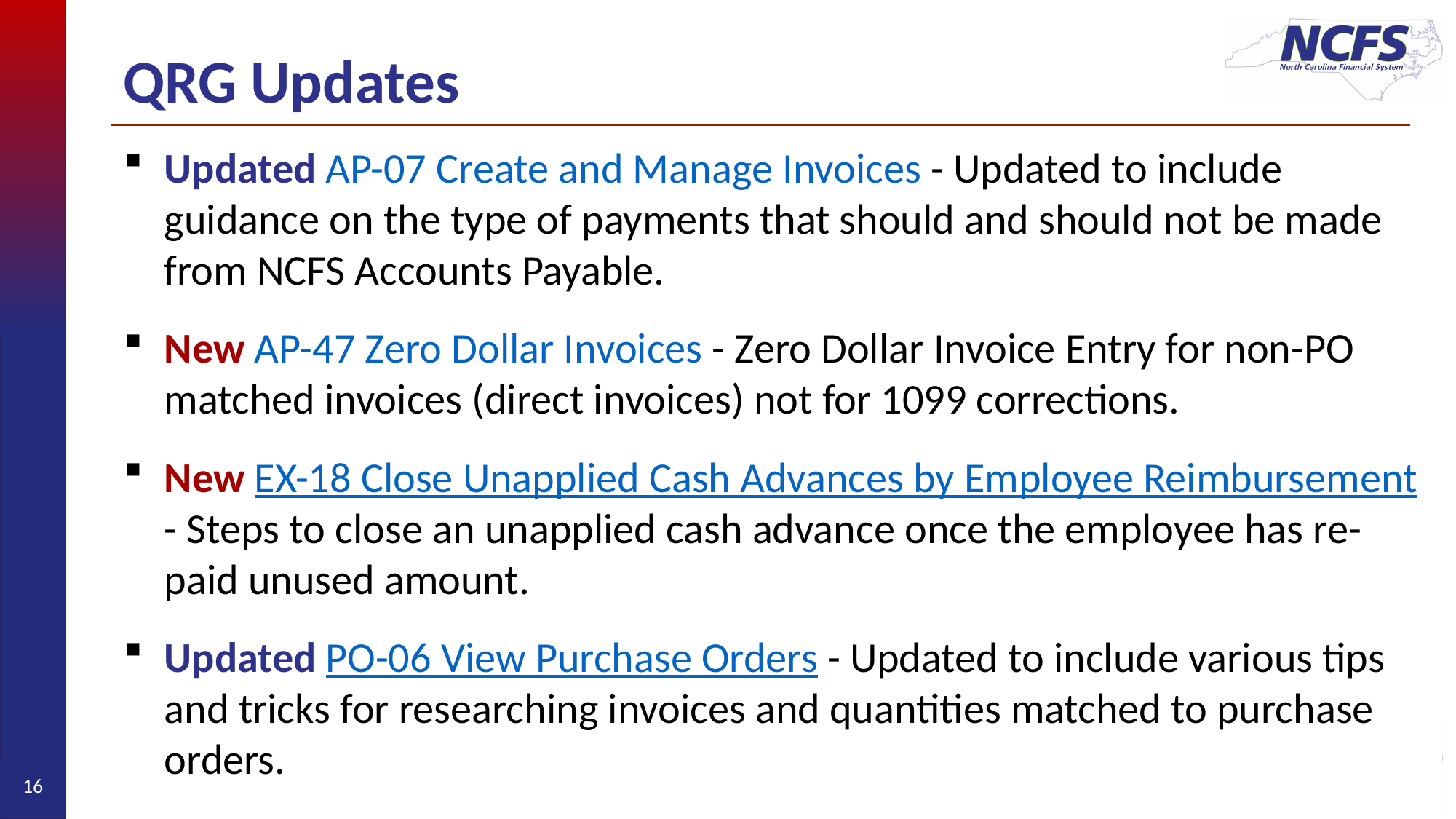

# QRG Updates
Updated AP-07 Create and Manage Invoices - Updated to include guidance on the type of payments that should and should not be made from NCFS Accounts Payable.
New AP-47 Zero Dollar Invoices - Zero Dollar Invoice Entry for non-PO matched invoices (direct invoices) not for 1099 corrections.
New EX-18 Close Unapplied Cash Advances by Employee Reimbursement - Steps to close an unapplied cash advance once the employee has re-paid unused amount.
Updated PO-06 View Purchase Orders - Updated to include various tips and tricks for researching invoices and quantities matched to purchase orders.
16